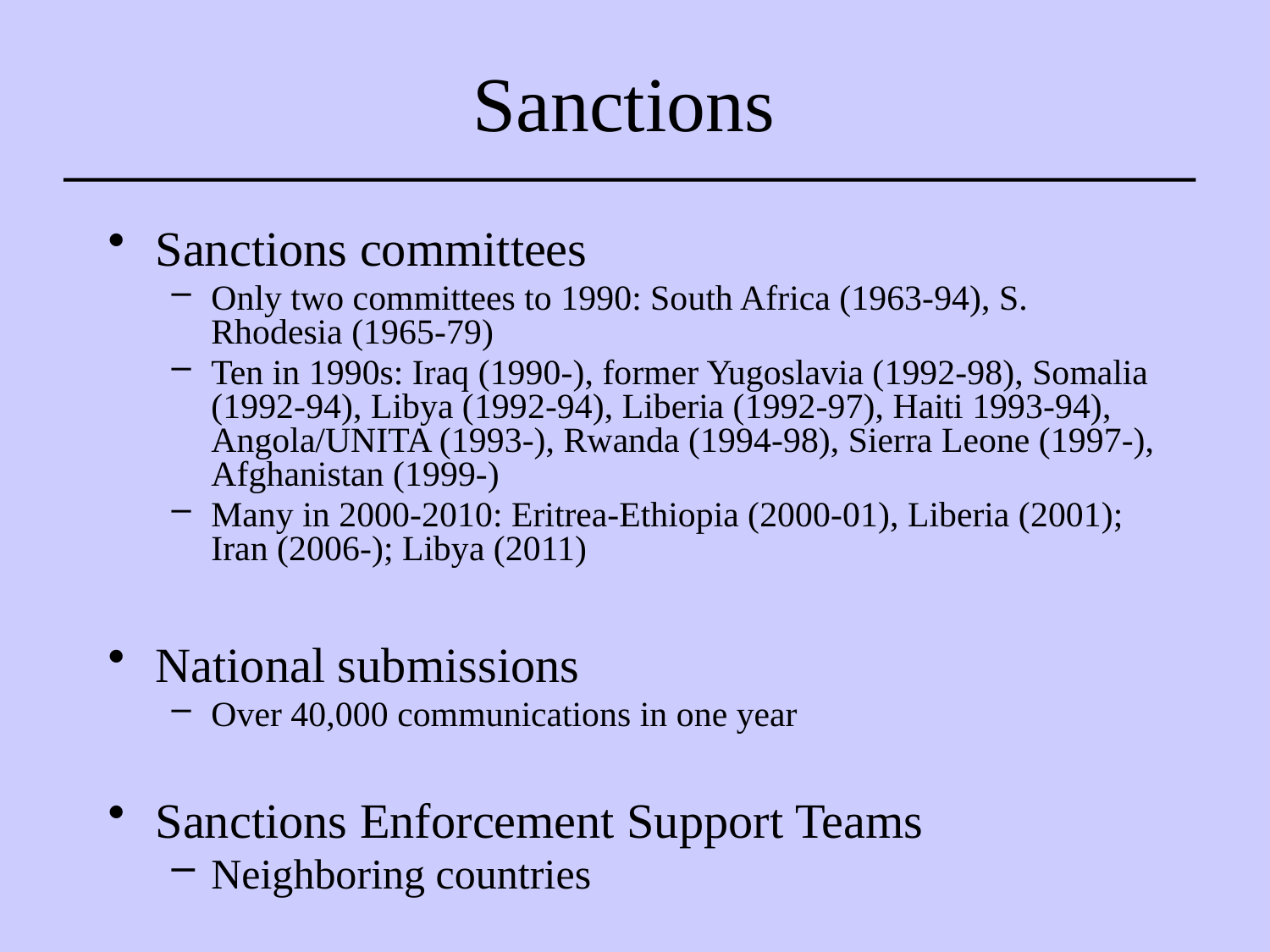

# Sanctions
Sanctions committees
Only two committees to 1990: South Africa (1963-94), S. Rhodesia (1965-79)
Ten in 1990s: Iraq (1990-), former Yugoslavia (1992-98), Somalia (1992-94), Libya (1992-94), Liberia (1992-97), Haiti 1993-94), Angola/UNITA (1993-), Rwanda (1994-98), Sierra Leone (1997-), Afghanistan (1999-)
Many in 2000-2010: Eritrea-Ethiopia (2000-01), Liberia (2001); Iran (2006-); Libya (2011)

National submissions
Over 40,000 communications in one year

Sanctions Enforcement Support Teams
Neighboring countries